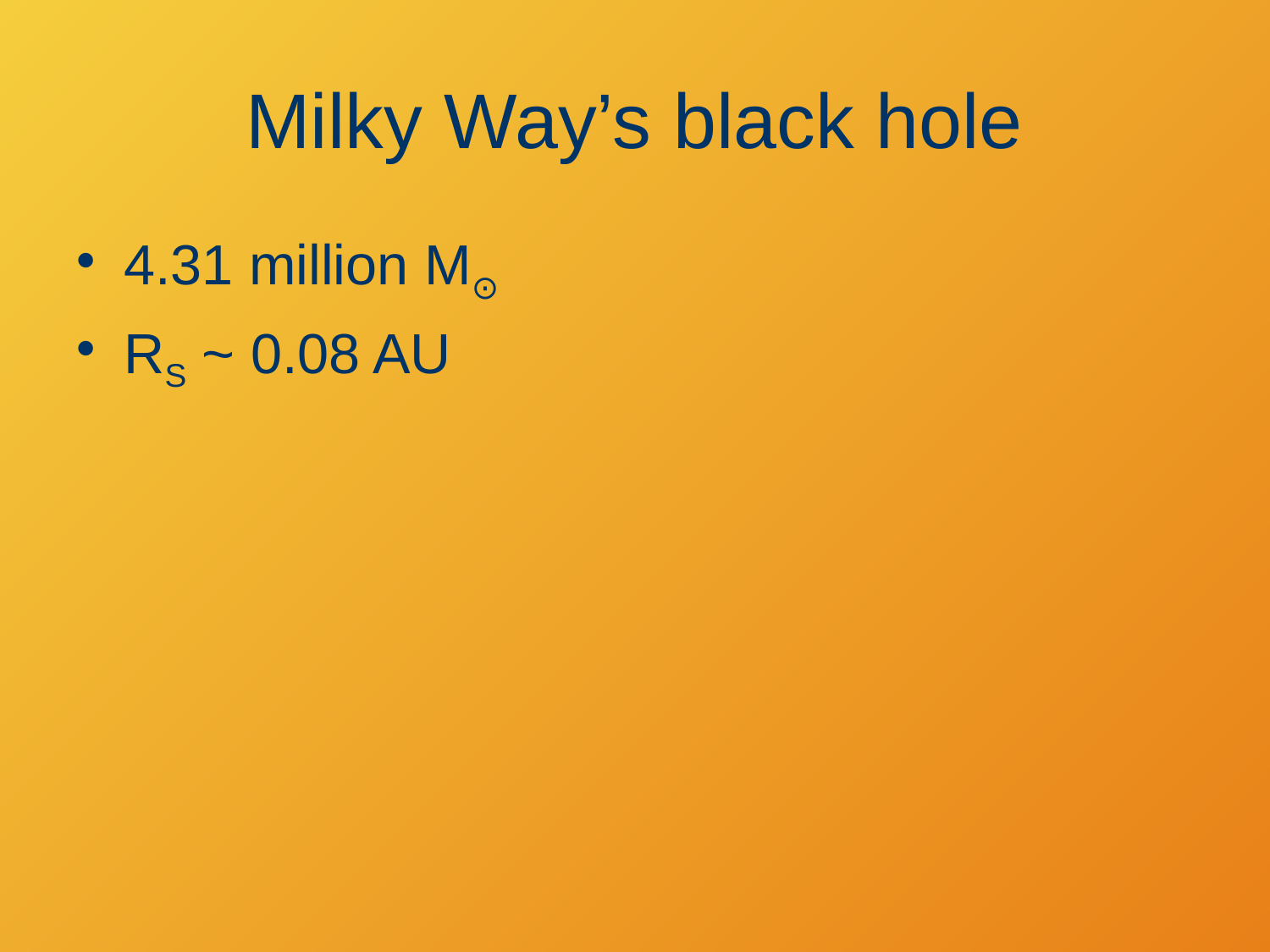

# Milky Way’s black hole
4.31 million M⊙
RS ~ 0.08 AU